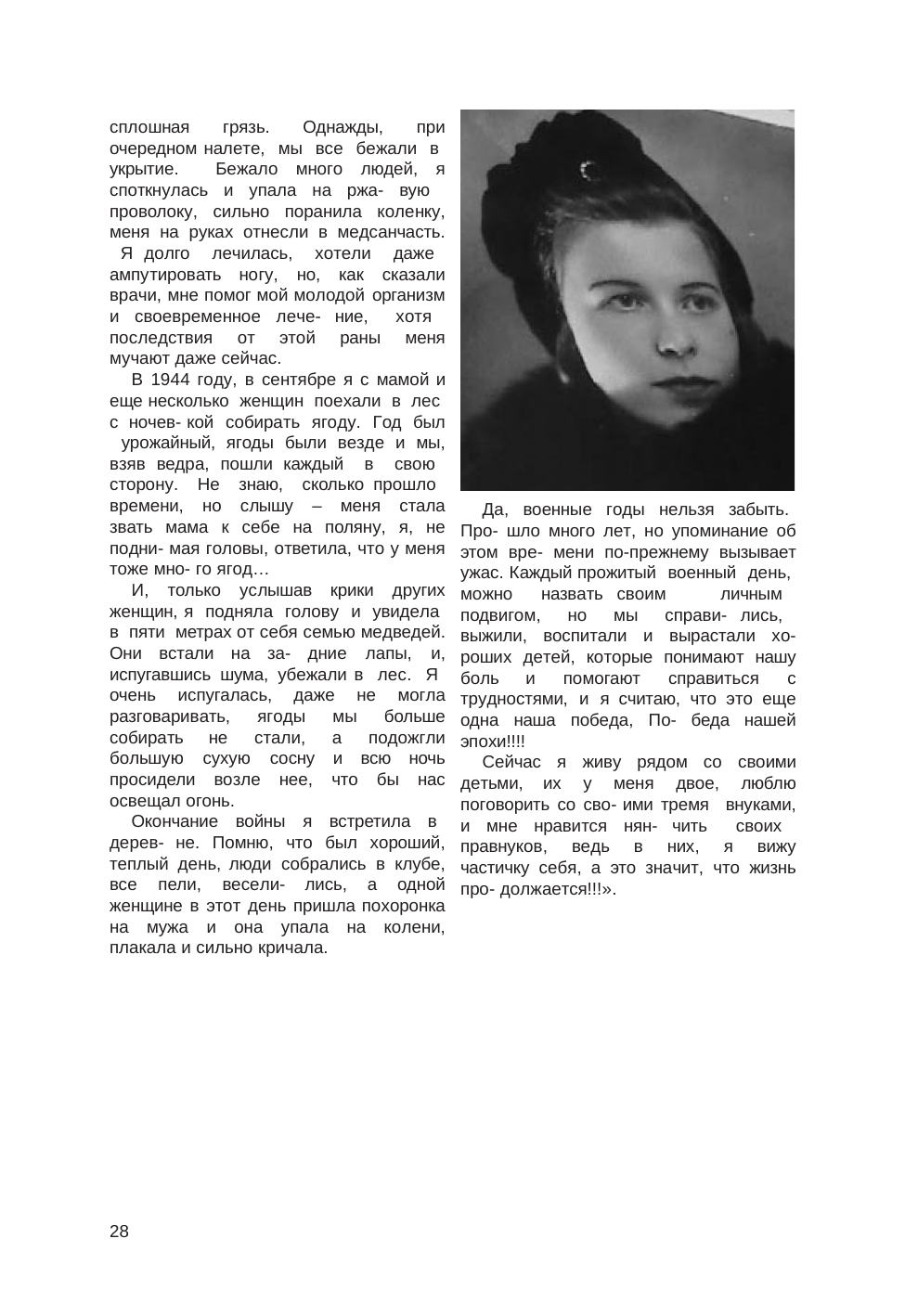

сплошная грязь. Однажды, при очередном налете,  мы  все  бежали  в  укрытие.  Бежало много людей, я споткнулась и упала на ржа- вую  проволоку,  сильно  поранила  коленку, меня  на  руках  отнесли  в  медсанчасть.  Я долго  лечилась,  хотели  даже  ампутировать ногу, но, как сказали врачи, мне помог мой молодой организм и своевременное лече- ние,  хотя  последствия  от  этой  раны  меня мучают даже сейчас.
В 1944 году, в сентябре я с мамой и еще несколько  женщин  поехали  в  лес  с  ночев- кой  собирать  ягоду.  Год  был  урожайный, ягоды были везде и мы, взяв ведра, пошли каждый  в  свою  сторону.  Не  знаю,  сколько прошло  времени,  но  слышу  –  меня  стала звать мама к себе на поляну, я, не подни- мая головы, ответила, что у меня тоже мно- го ягод…
И, только услышав крики других женщин, я  подняла  голову  и  увидела  в  пяти  метрах от себя семью медведей. Они встали на за- дние лапы, и, испугавшись шума, убежали в  лес.  Я  очень  испугалась,  даже  не  могла разговаривать, ягоды мы больше собирать не стали, а подожгли большую сухую сосну и всю ночь просидели возле нее, что бы нас освещал огонь.
Окончание  войны  я  встретила  в  дерев- не. Помню, что был хороший, теплый день, люди собрались в клубе, все пели, весели- лись, а одной женщине в этот день пришла похоронка на мужа и она упала на колени, плакала и сильно кричала.
Да,  военные  годы  нельзя  забыть.  Про- шло много лет, но упоминание об этом вре- мени по-прежнему вызывает ужас. Каждый прожитый  военный  день,  можно  назвать своим    личным  подвигом,  но  мы  справи- лись,  выжили,  воспитали  и  вырастали  хо- роших детей, которые понимают нашу боль и помогают справиться с трудностями, и я считаю, что это еще одна наша победа, По- беда нашей эпохи!!!!
Сейчас я живу рядом со своими детьми, их у меня двое, люблю поговорить со сво- ими тремя   внуками, и мне нравится нян- чить  своих  правнуков,  ведь  в  них,  я  вижу частичку себя, а это значит, что жизнь про- должается!!!».
28